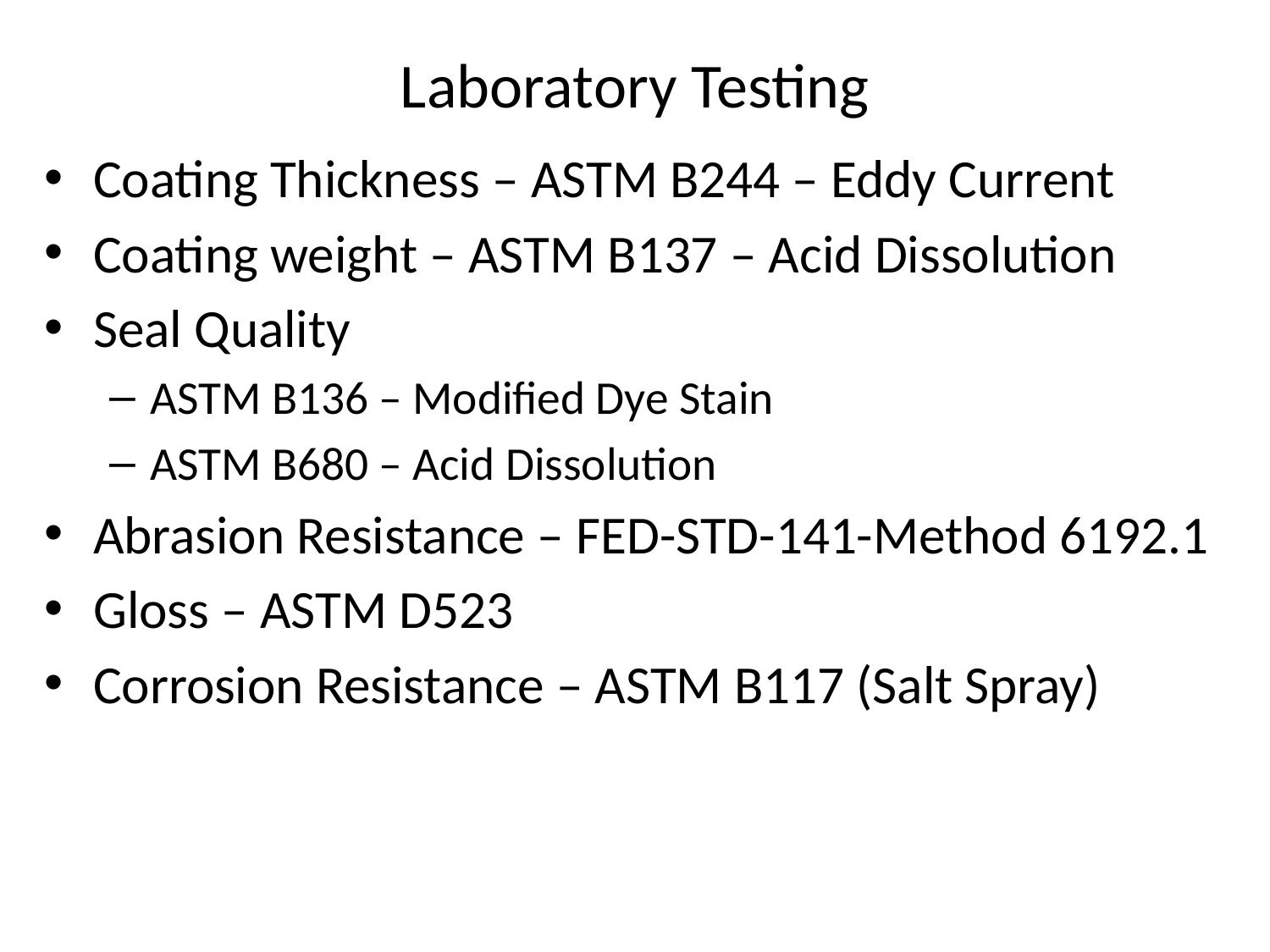

# Laboratory Testing
Coating Thickness – ASTM B244 – Eddy Current
Coating weight – ASTM B137 – Acid Dissolution
Seal Quality
ASTM B136 – Modified Dye Stain
ASTM B680 – Acid Dissolution
Abrasion Resistance – FED-STD-141-Method 6192.1
Gloss – ASTM D523
Corrosion Resistance – ASTM B117 (Salt Spray)